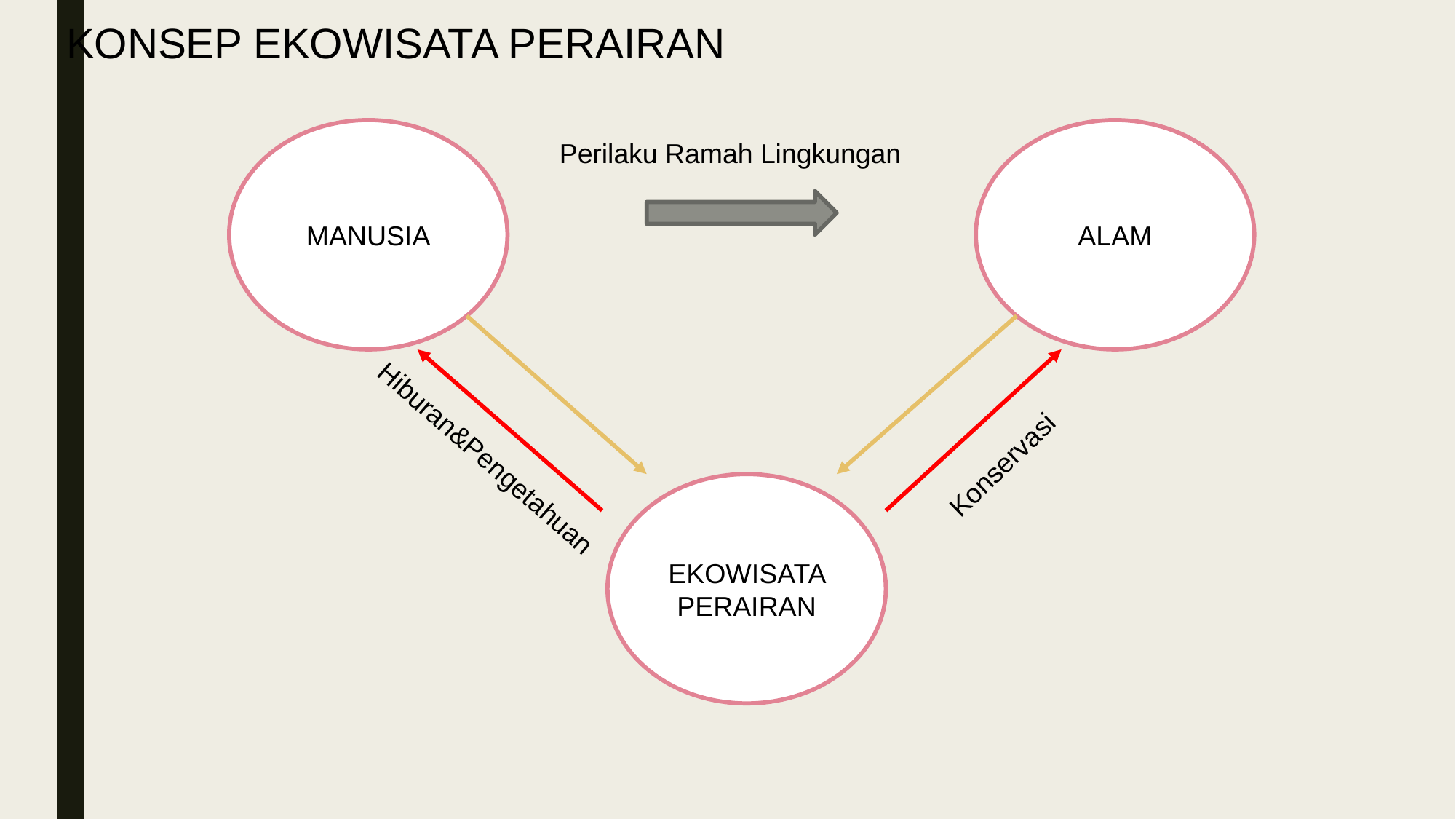

KONSEP EKOWISATA PERAIRAN
MANUSIA
ALAM
Perilaku Ramah Lingkungan

Hiburan&Pengetahuan
Konservasi
EKOWISATA PERAIRAN